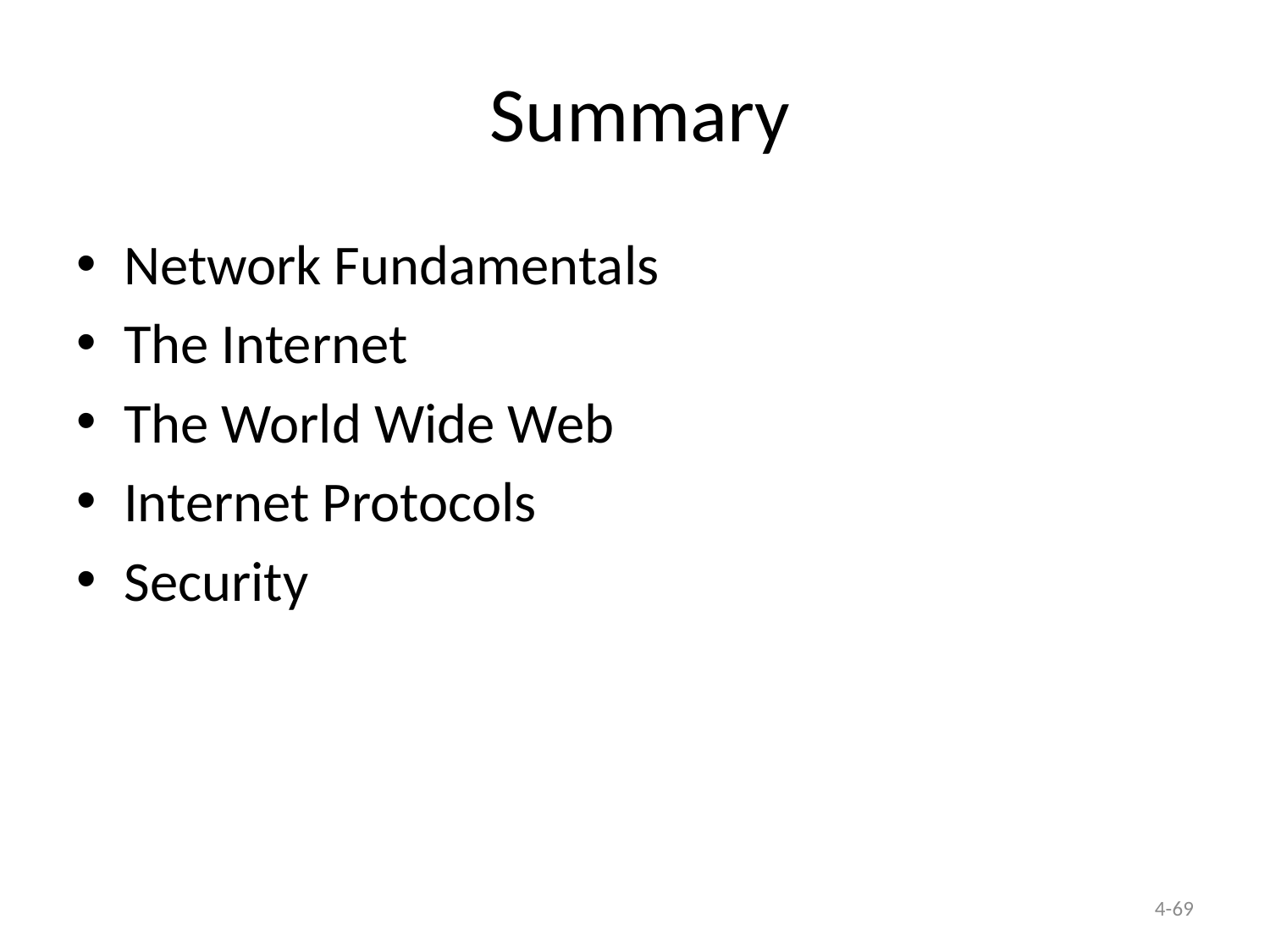

# Summary
Network Fundamentals
The Internet
The World Wide Web
Internet Protocols
Security

4-69